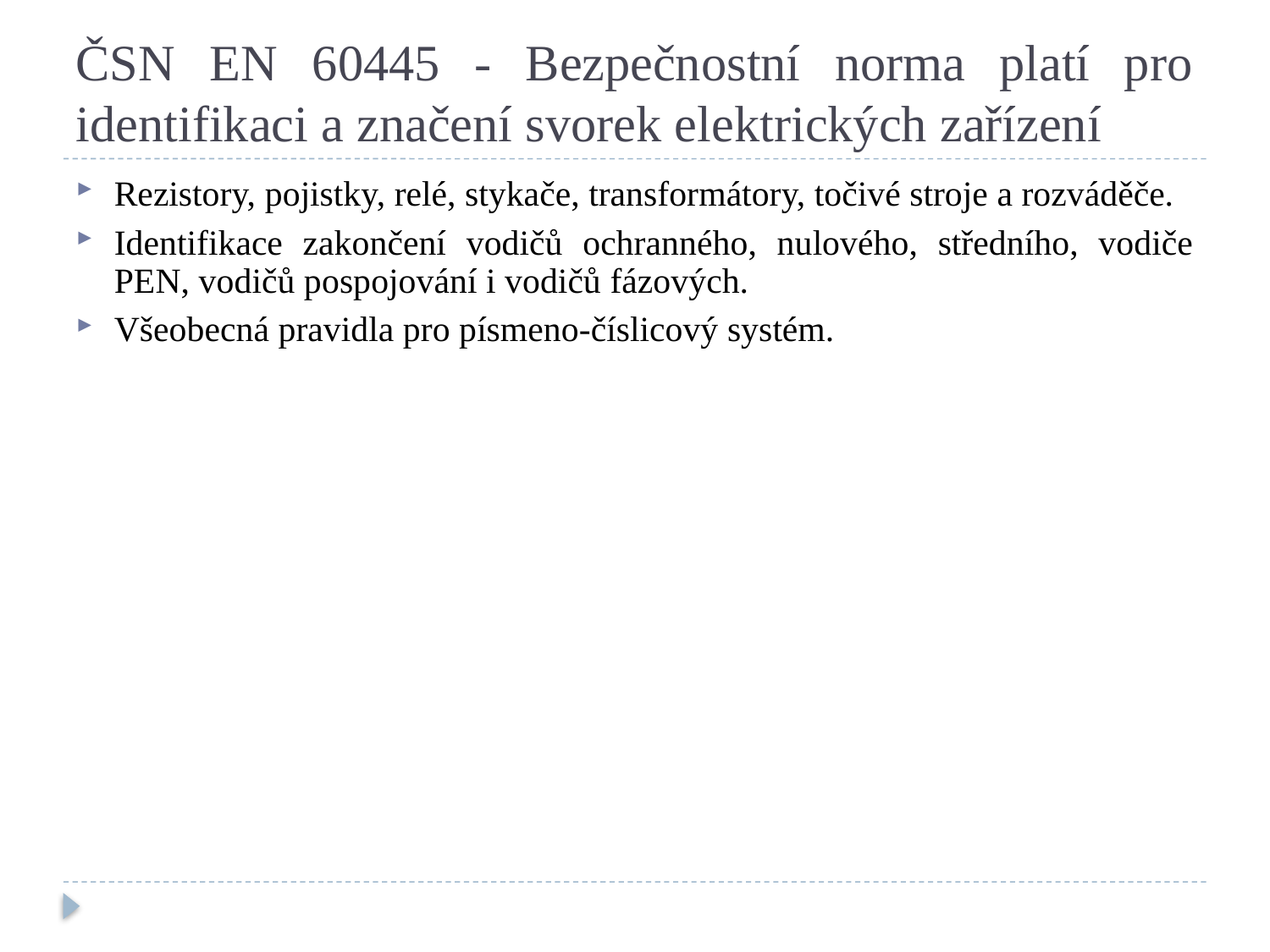

# ČSN EN 60445 - Bezpečnostní norma platí pro identifikaci a značení svorek elektrických zařízení
Rezistory, pojistky, relé, stykače, transformátory, točivé stroje a rozváděče.
Identifikace zakončení vodičů ochranného, nulového, středního, vodiče PEN, vodičů pospojování i vodičů fázových.
Všeobecná pravidla pro písmeno-číslicový systém.